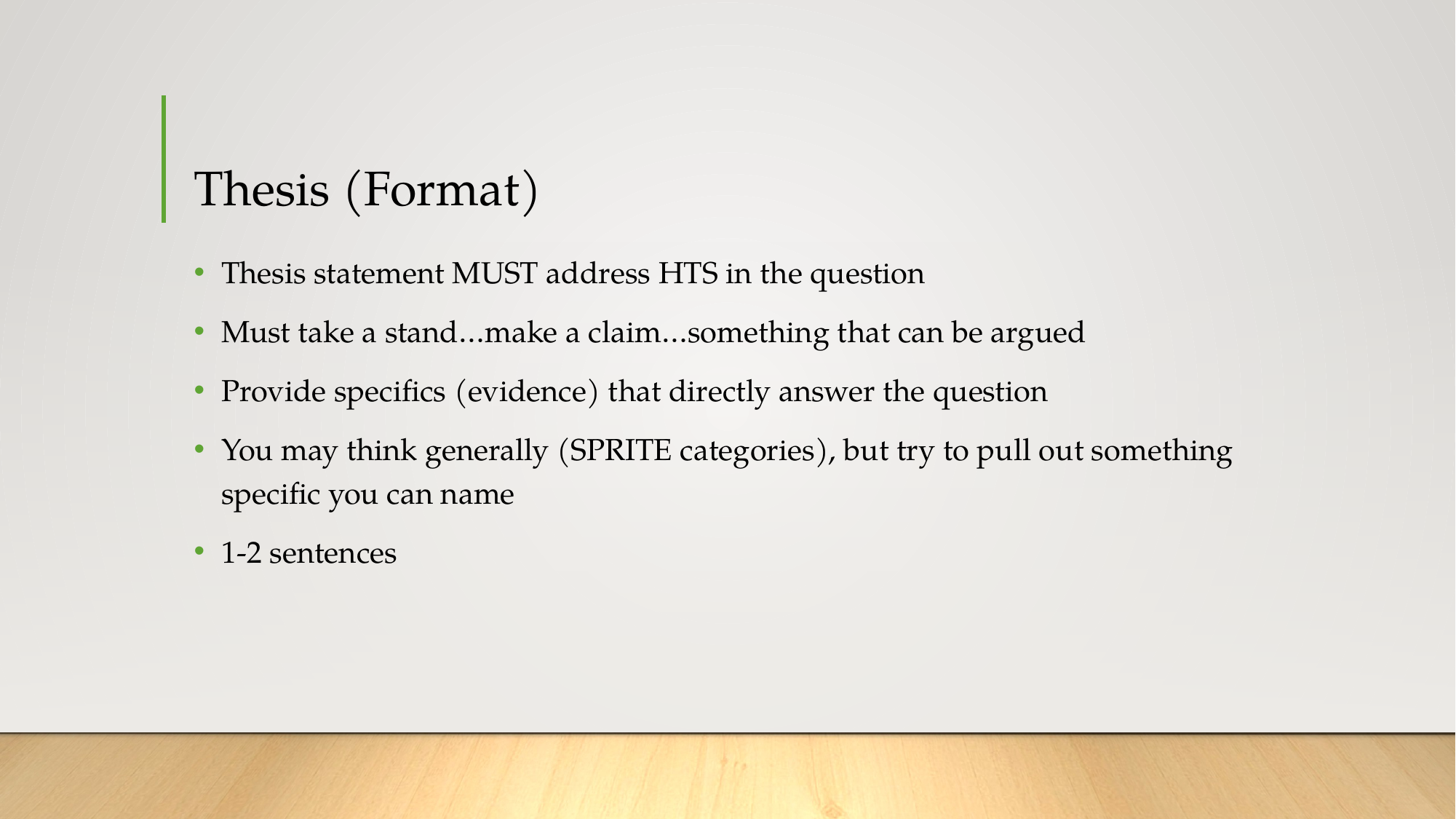

# Thesis (Format)
Thesis statement MUST address HTS in the question
Must take a stand…make a claim…something that can be argued
Provide specifics (evidence) that directly answer the question
You may think generally (SPRITE categories), but try to pull out something specific you can name
1-2 sentences